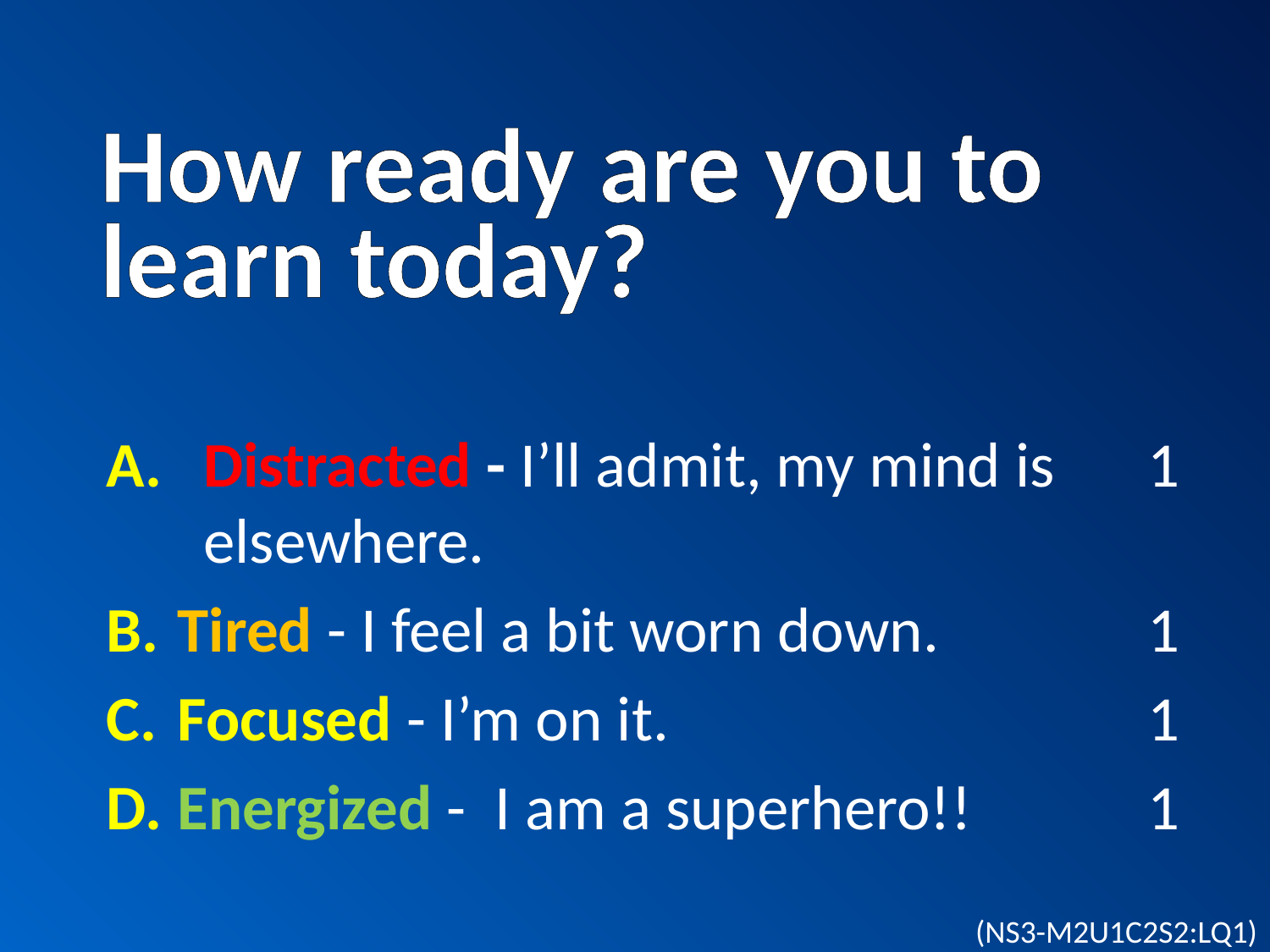

# How ready are you to learn today?
Distracted - I’ll admit, my mind is elsewhere.
Tired - I feel a bit worn down.
Focused - I’m on it.
Energized -  I am a superhero!!
1
1
1
1
(NS3-M2U1C2S2:LQ1)